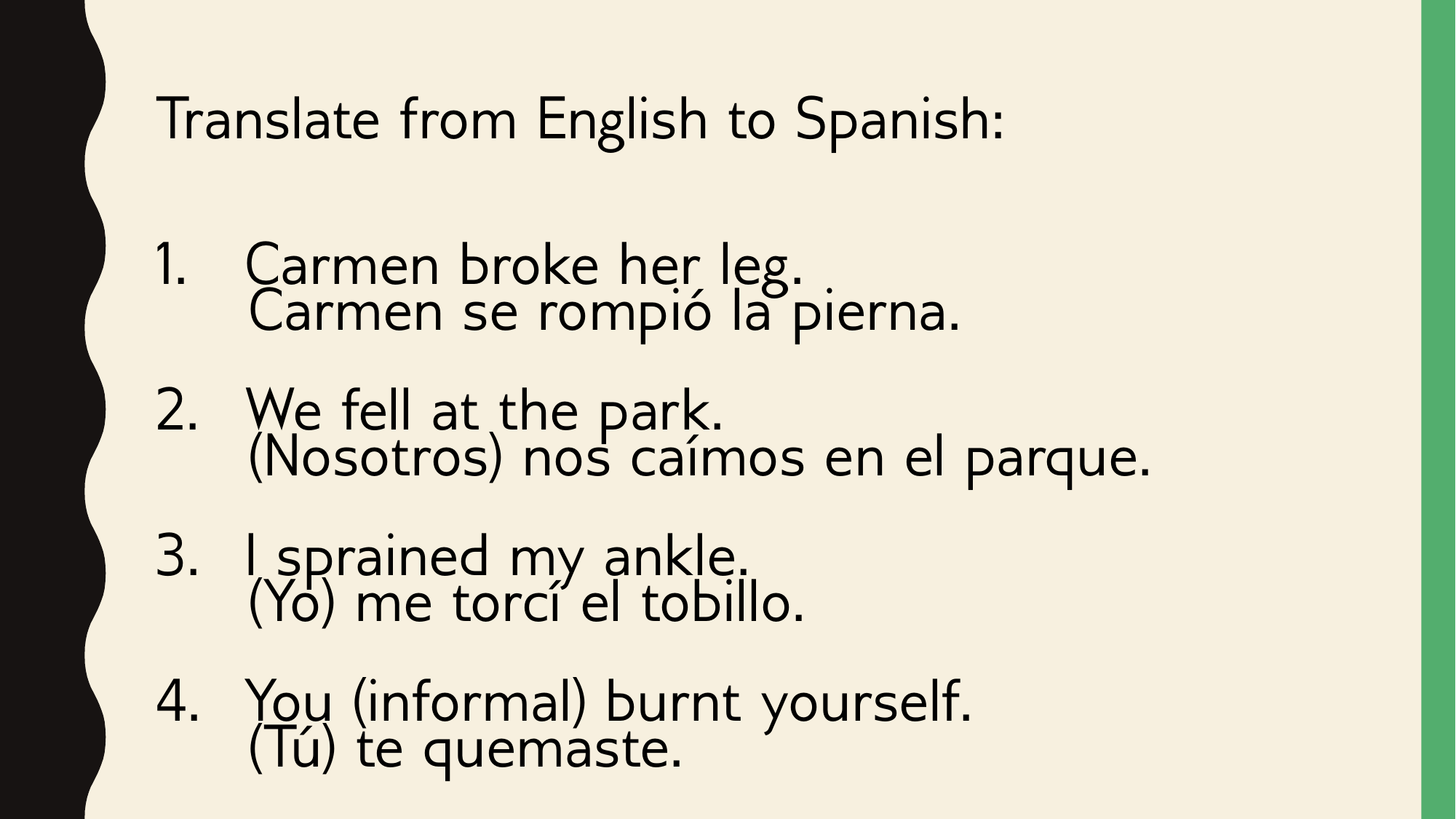

Translate from English to Spanish:
Carmen broke her leg.
We fell at the park.
I sprained my ankle.
You (informal) burnt yourself.
Carmen se rompió la pierna.

(Nosotros) nos caímos en el parque.

(Yo) me torcí el tobillo.

(Tú) te quemaste.